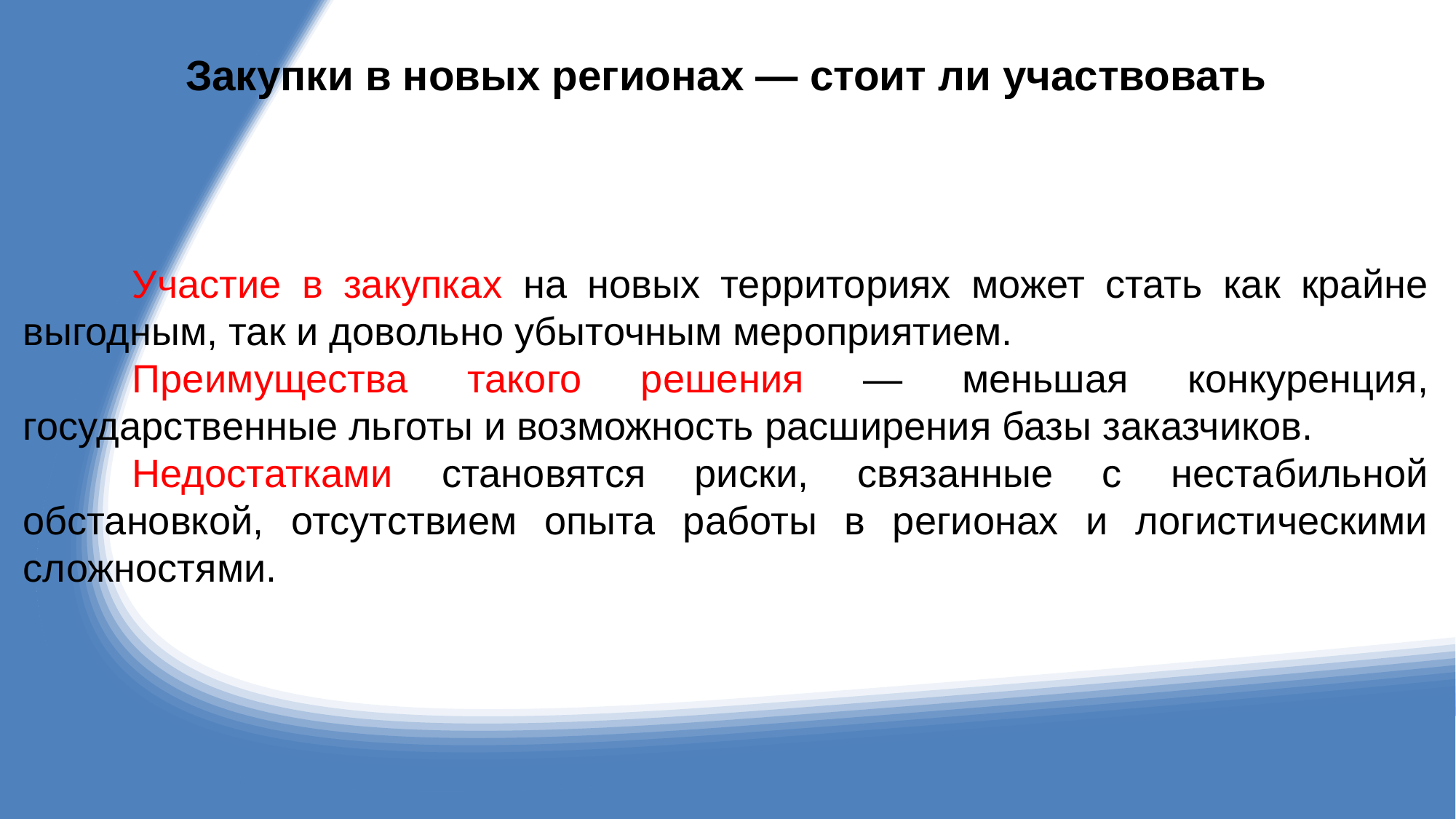

# Закупки в новых регионах — стоит ли участвовать

	Участие в закупках на новых территориях может стать как крайне выгодным, так и довольно убыточным мероприятием.
	Преимущества такого решения — меньшая конкуренция, государственные льготы и возможность расширения базы заказчиков.
	Недостатками становятся риски, связанные с нестабильной обстановкой, отсутствием опыта работы в регионах и логистическими сложностями.